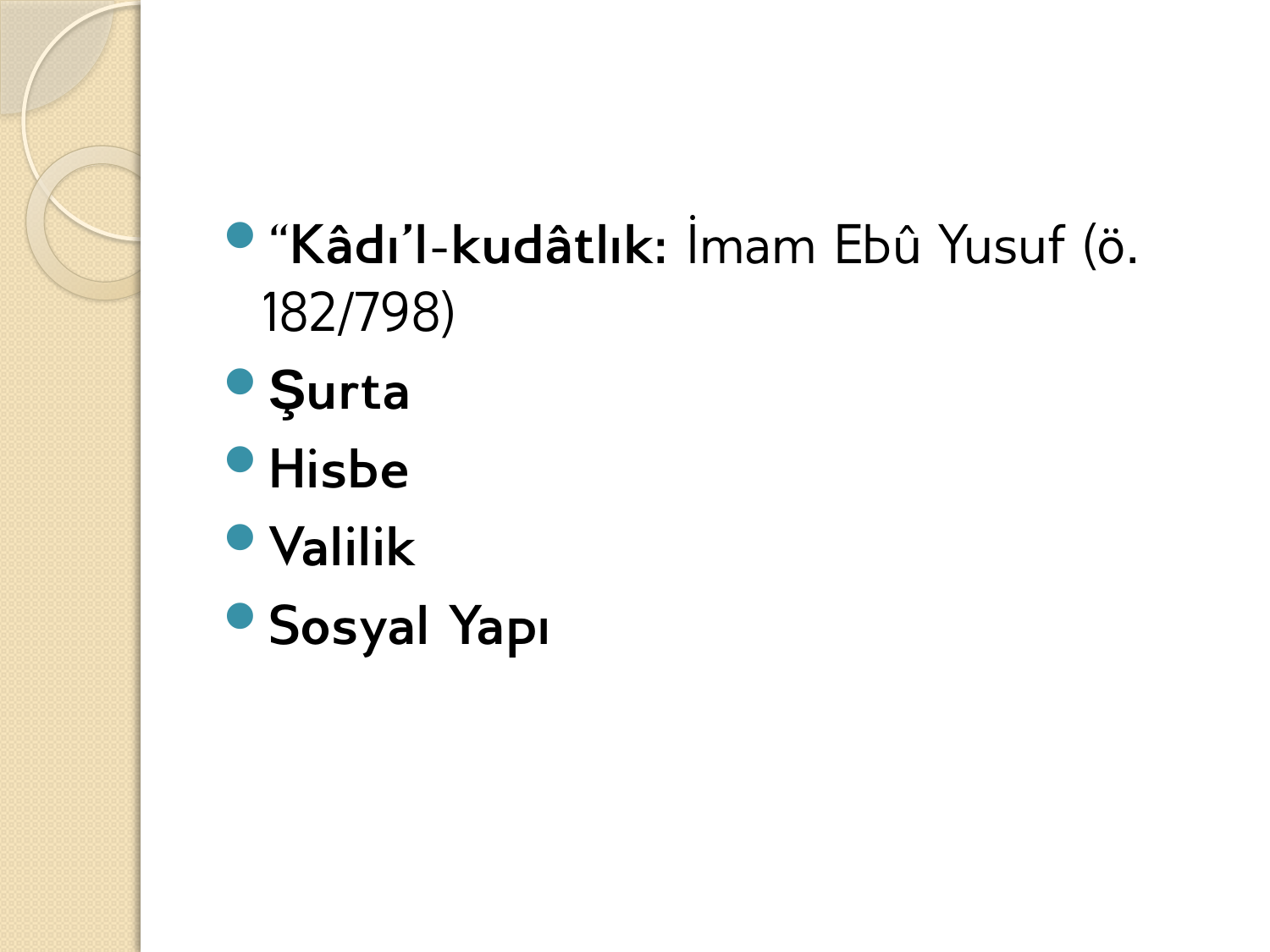

#
“Kâdı’l-kudâtlık: İmam Ebû Yusuf (ö. 182/798)
Şurta
Hisbe
Valilik
Sosyal Yapı